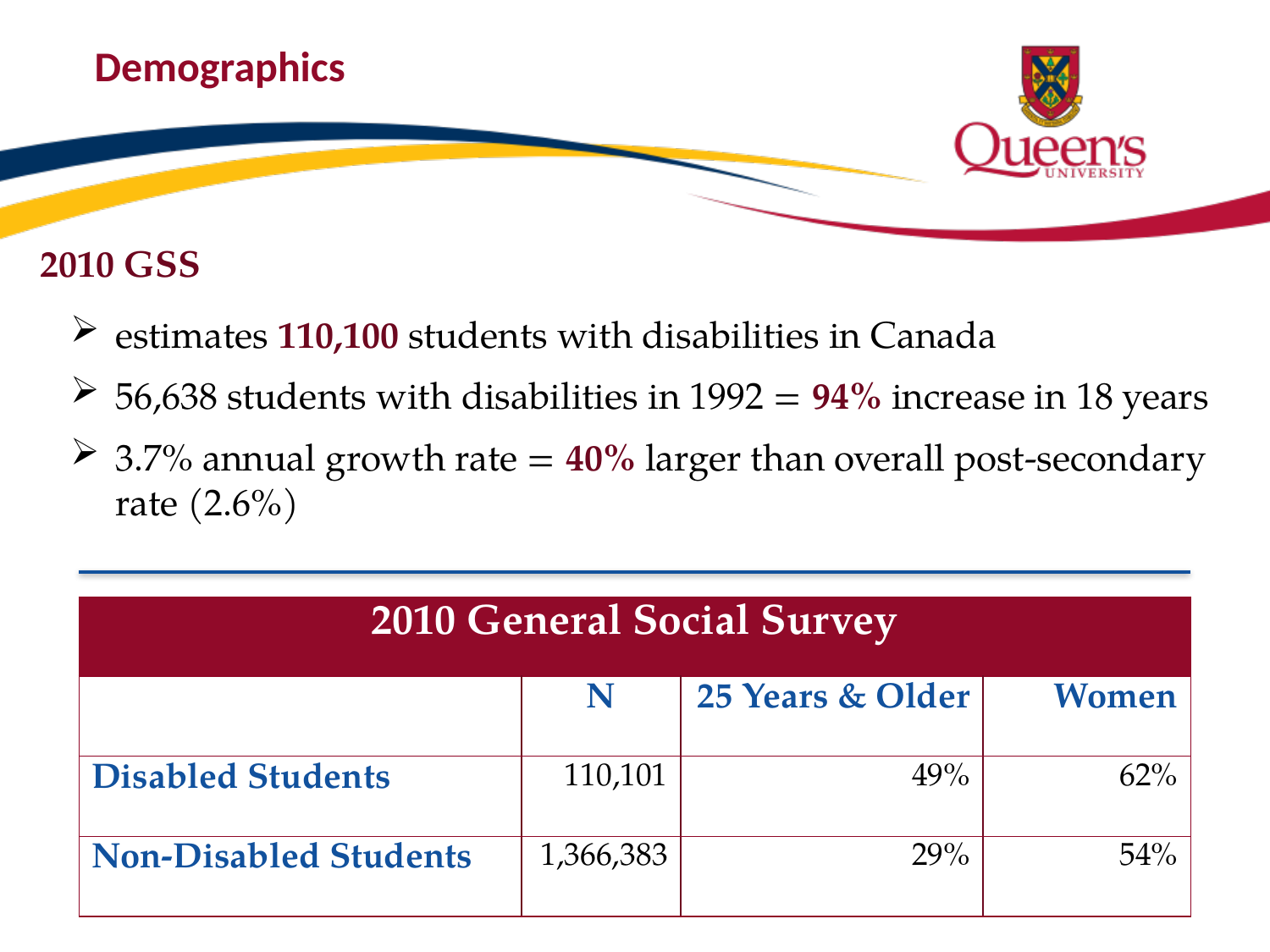

# Demographics
2010 GSS
estimates 110,100 students with disabilities in Canada
56,638 students with disabilities in 1992 = 94% increase in 18 years
3.7% annual growth rate = 40% larger than overall post-secondary rate (2.6%)

| 2010 General Social Survey |  |  |  |
| --- | --- | --- | --- |
|  | N | 25 Years & Older | Women |
| Disabled Students | 110,101 | 49% | 62% |
| Non-Disabled Students | 1,366,383 | 29% | 54% |